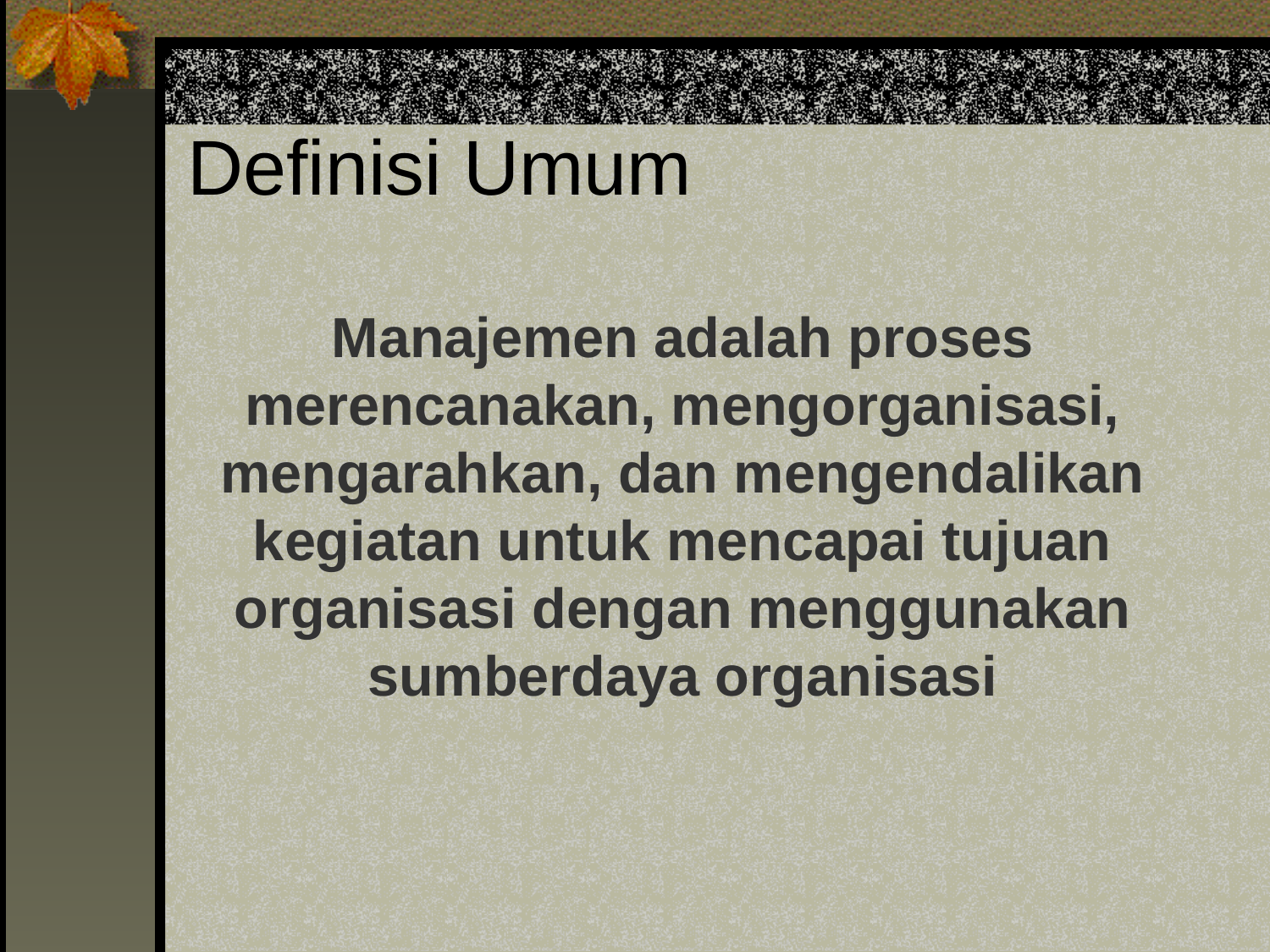

Definisi Umum
Manajemen adalah proses merencanakan, mengorganisasi, mengarahkan, dan mengendalikan kegiatan untuk mencapai tujuan organisasi dengan menggunakan sumberdaya organisasi